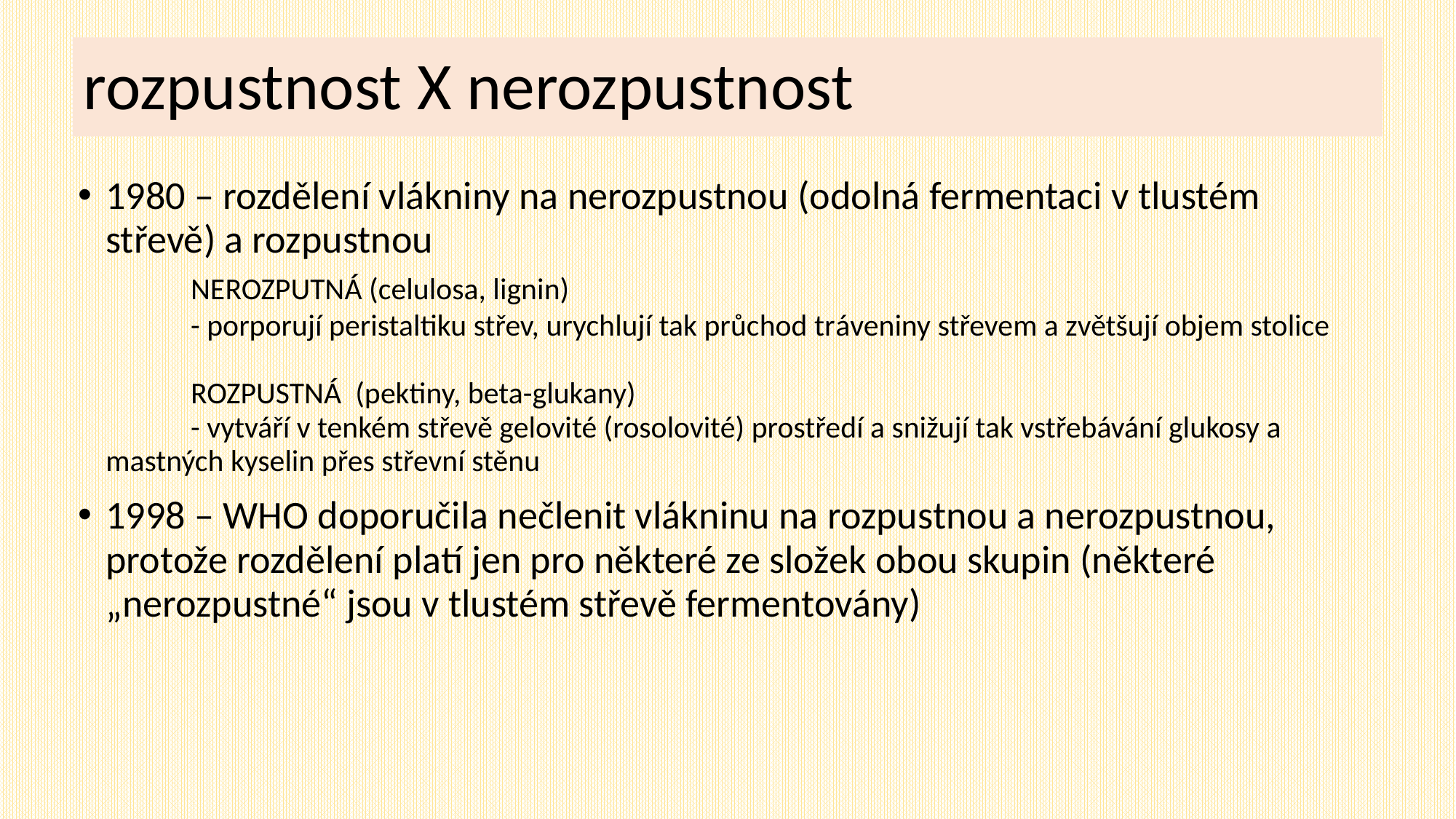

# rozpustnost X nerozpustnost
1980 – rozdělení vlákniny na nerozpustnou (odolná fermentaci v tlustém střevě) a rozpustnou
	NEROZPUTNÁ (celulosa, lignin)
	- porporují peristaltiku střev, urychlují tak průchod tráveniny střevem a zvětšují objem stolice
	ROZPUSTNÁ  (pektiny, beta-glukany)
	- vytváří v tenkém střevě gelovité (rosolovité) prostředí a snižují tak vstřebávání glukosy a 	mastných kyselin přes střevní stěnu
1998 – WHO doporučila nečlenit vlákninu na rozpustnou a nerozpustnou, protože rozdělení platí jen pro některé ze složek obou skupin (některé „nerozpustné“ jsou v tlustém střevě fermentovány)